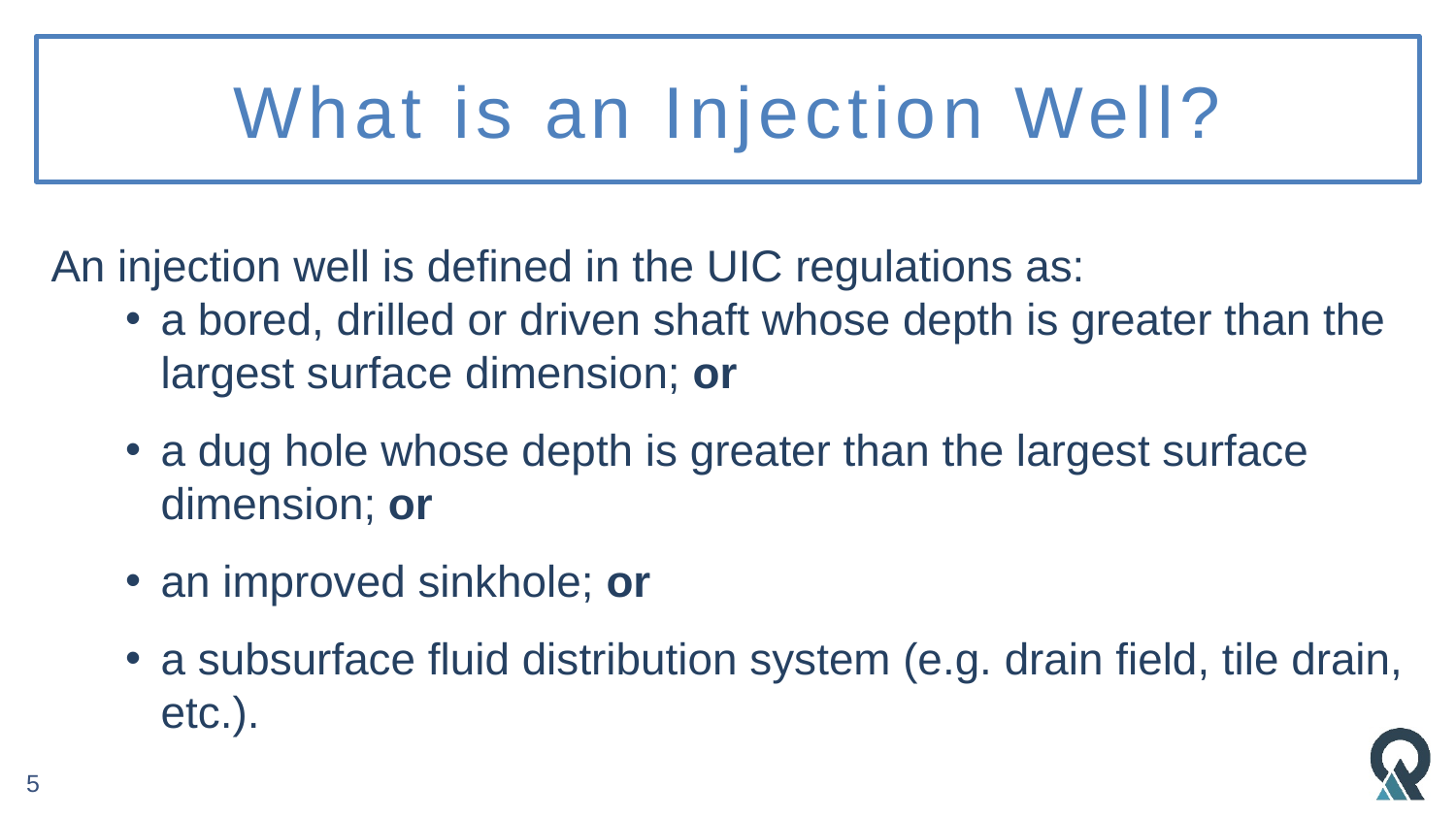

# What is an Injection Well?
An injection well is defined in the UIC regulations as:
a bored, drilled or driven shaft whose depth is greater than the largest surface dimension; or
a dug hole whose depth is greater than the largest surface dimension; or
an improved sinkhole; or
a subsurface fluid distribution system (e.g. drain field, tile drain, etc.).

5